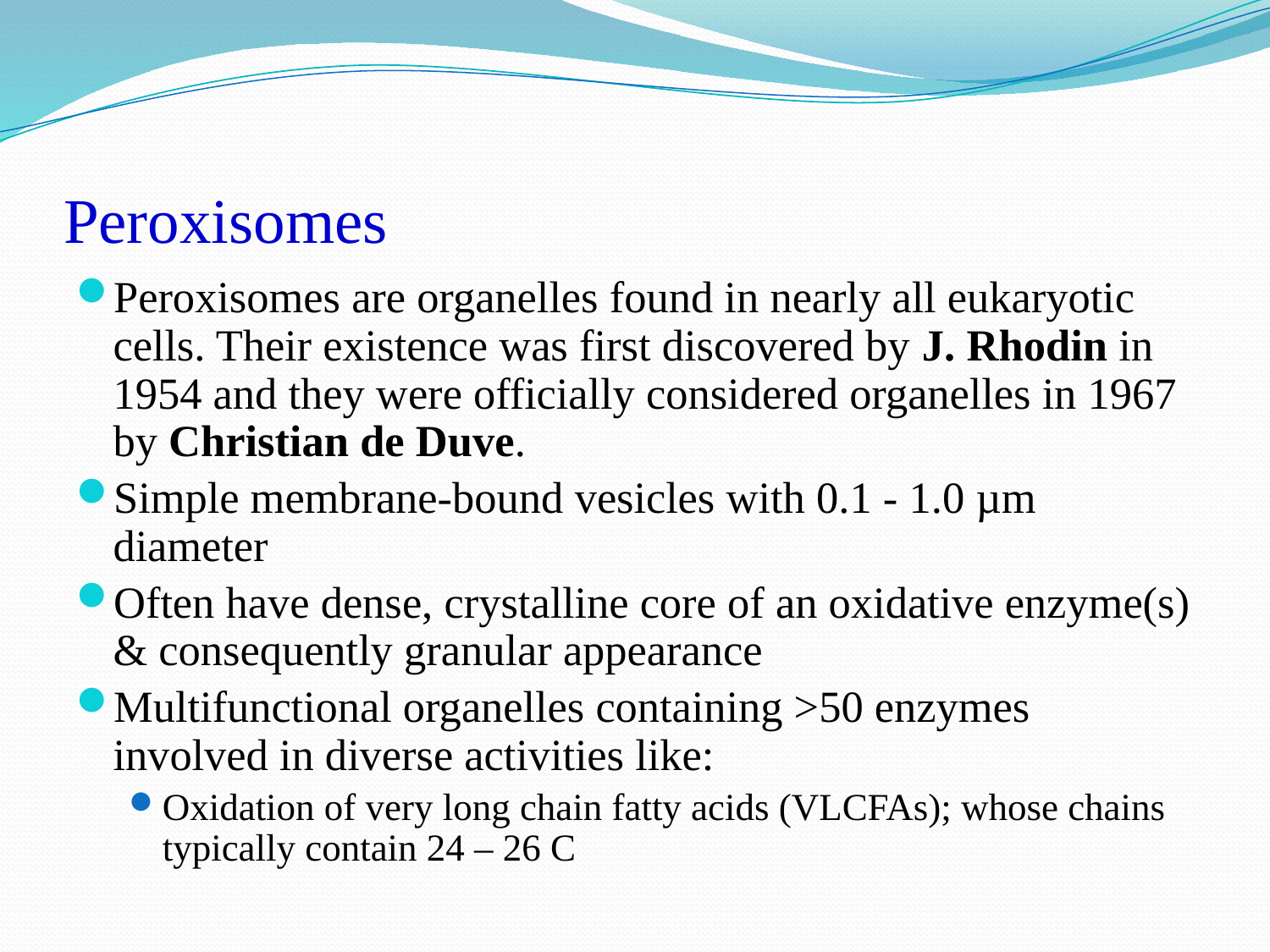

# Peroxisomes
Peroxisomes are organelles found in nearly all eukaryotic cells. Their existence was first discovered by J. Rhodin in 1954 and they were officially considered organelles in 1967 by Christian de Duve.
Simple membrane-bound vesicles with 0.1 - 1.0 µm diameter
Often have dense, crystalline core of an oxidative enzyme(s) & consequently granular appearance
Multifunctional organelles containing >50 enzymes involved in diverse activities like:
Oxidation of very long chain fatty acids (VLCFAs); whose chains typically contain 24 – 26 C